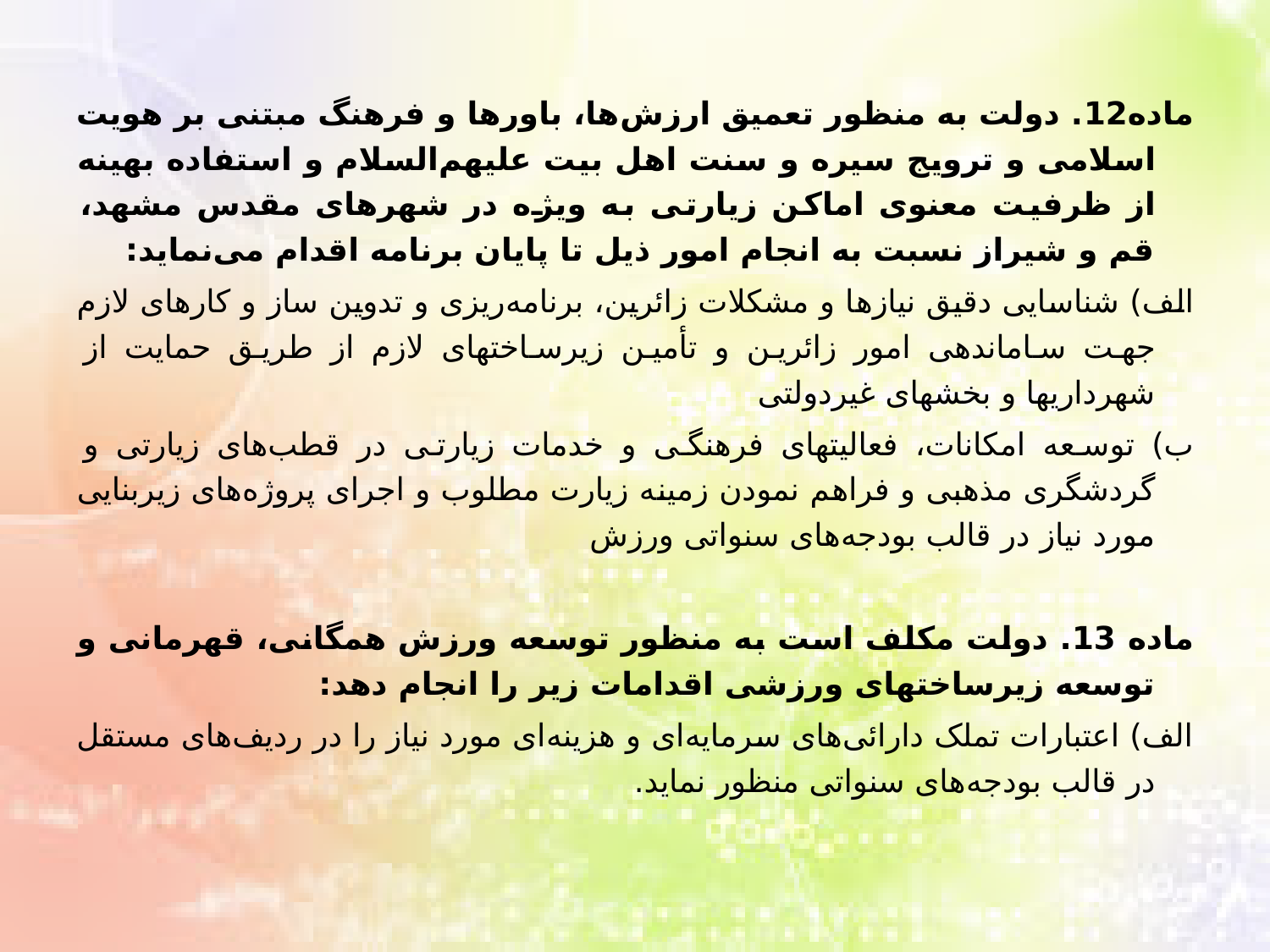

ماده12. دولت به منظور تعمیق ارزش‌ها، باورها و فرهنگ مبتنی بر هویت اسلامی و ترویج سیره و سنت اهل بیت علیهم‌السلام و استفاده بهینه از ظرفیت معنوی اماکن زیارتی به ویژه در شهرهای مقدس مشهد، قم و شیراز نسبت به انجام امور ذیل تا پایان برنامه اقدام می‌نماید:
الف) شناسایی دقیق نیازها و مشکلات زائرین، برنامه‌ریزی و تدوین ساز و کارهای لازم جهت ساماندهی امور زائرین و تأمین زیرساختهای لازم از طریق حمایت از شهرداریها و بخشهای غیردولتی
ب) توسعه امکانات، فعالیتهای فرهنگی و خدمات زیارتی در قطب‌های زیارتی و گردشگری مذهبی و فراهم نمودن زمینه زیارت مطلوب و اجرای پروژه‌های زیربنایی مورد نیاز در قالب بودجه‌های سنواتی ورزش

ماده 13. دولت مکلف است به منظور توسعه ورزش همگانی، قهرمانی و توسعه زیرساختهای ورزشی اقدامات زیر را انجام دهد:
الف) اعتبارات تملک دارائی‌های سرمایه‌ای و هزینه‌ای مورد نیاز را در ردیف‌های مستقل در قالب بودجه‌های سنواتی منظور نماید.